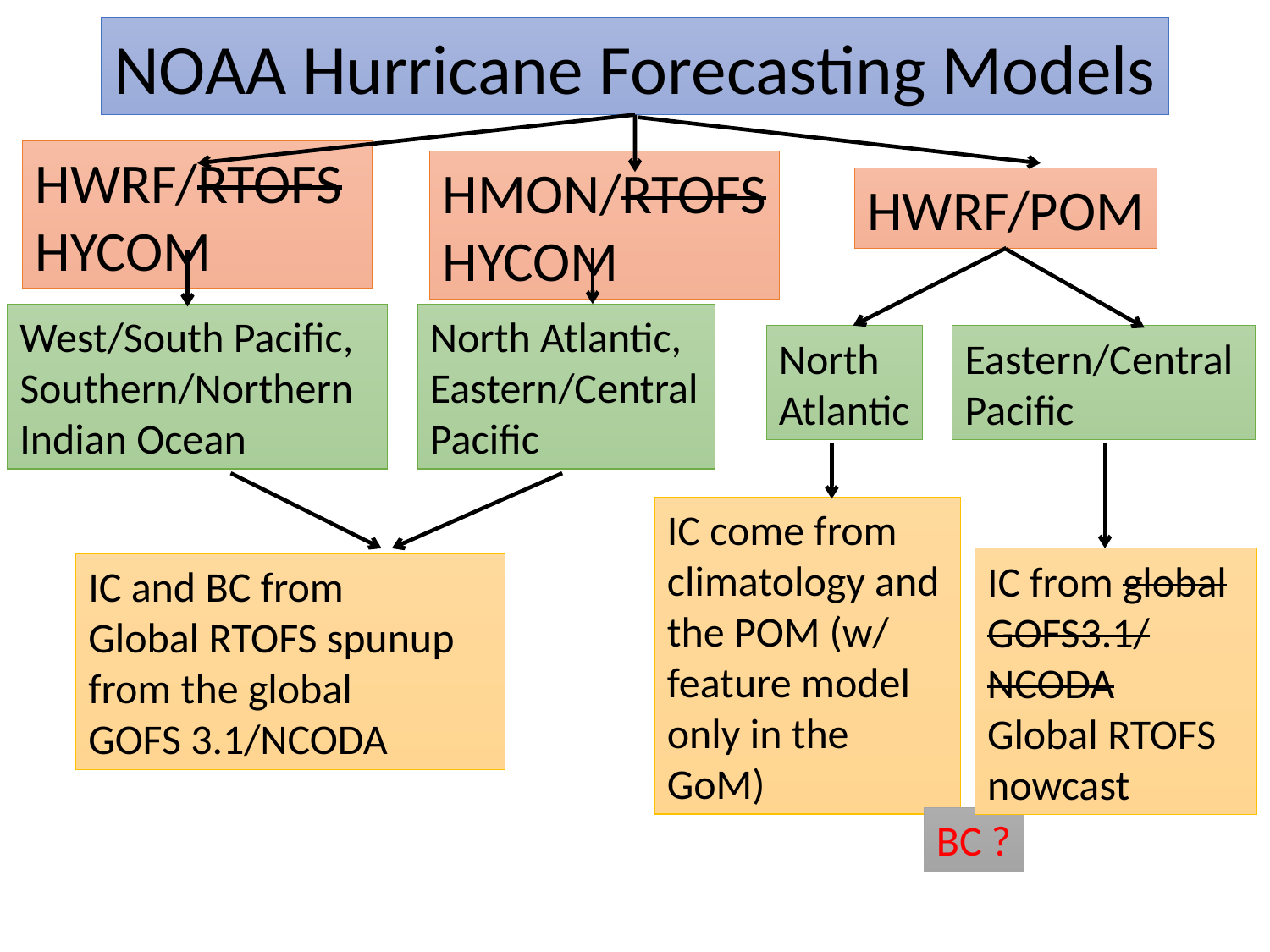

NOAA Hurricane Forecasting Models
HWRF/RTOFS HYCOM
HMON/RTOFS
HYCOM
HWRF/POM
North Atlantic,
Eastern/Central Pacific
West/South Pacific, Southern/Northern Indian Ocean
North
Atlantic
Eastern/Central
Pacific
IC come from climatology and the POM (w/ feature model only in the GoM)
IC from global GOFS3.1/
NCODA
Global RTOFS nowcast
IC and BC from
Global RTOFS spunup from the global
GOFS 3.1/NCODA
BC ?